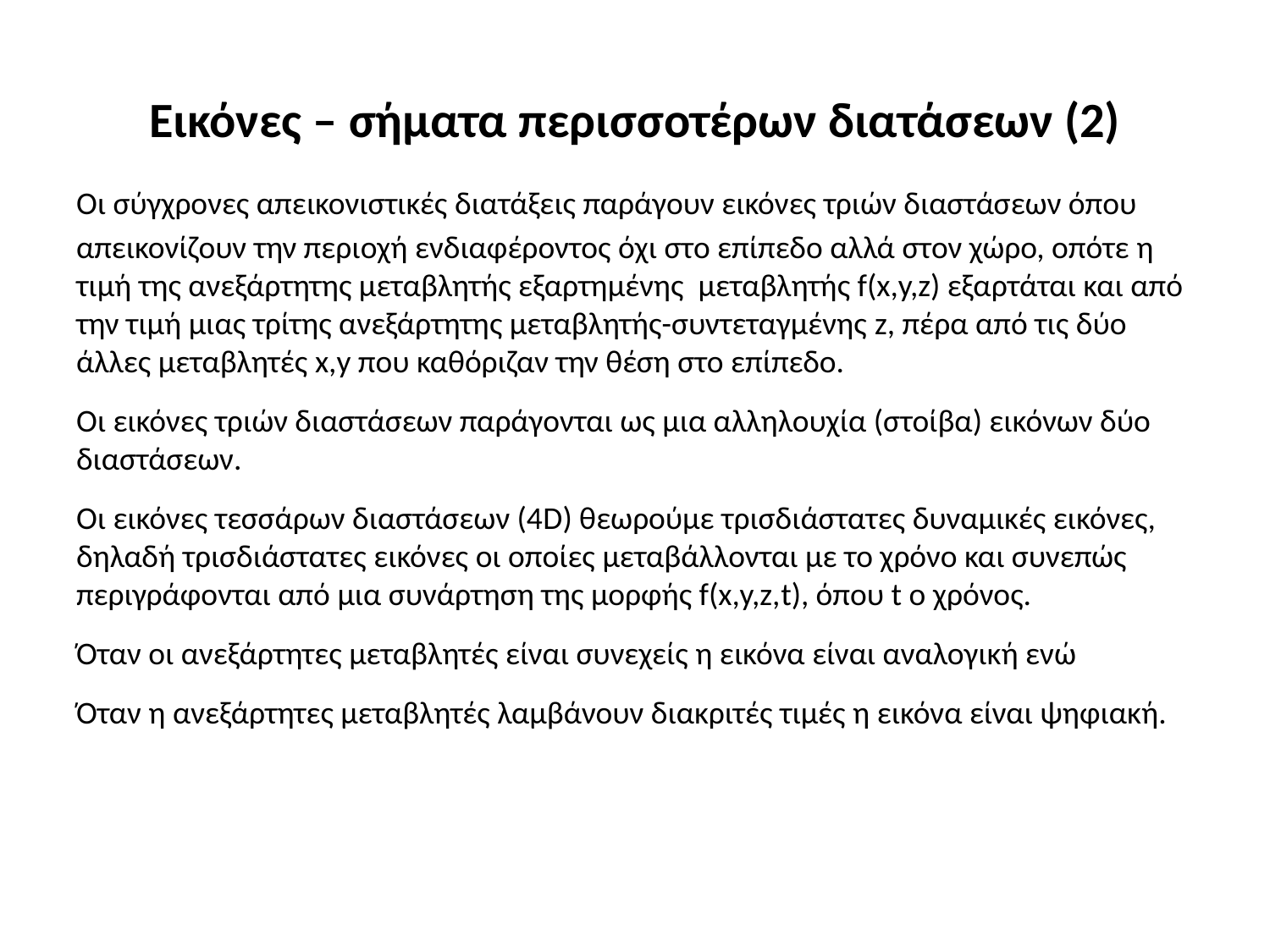

# Εικόνες – σήματα περισσοτέρων διατάσεων (2)
Οι σύγχρονες απεικονιστικές διατάξεις παράγουν εικόνες τριών διαστάσεων όπου
απεικονίζουν την περιοχή ενδιαφέροντος όχι στο επίπεδο αλλά στον χώρο, οπότε η τιμή της ανεξάρτητης μεταβλητής εξαρτημένης  μεταβλητής f(x,y,z) εξαρτάται και από την τιμή μιας τρίτης ανεξάρτητης μεταβλητής-συντεταγμένης z, πέρα από τις δύο άλλες μεταβλητές x,y που καθόριζαν την θέση στο επίπεδο.
Οι εικόνες τριών διαστάσεων παράγονται ως μια αλληλουχία (στοίβα) εικόνων δύο διαστάσεων.
Οι εικόνες τεσσάρων διαστάσεων (4D) θεωρούμε τρισδιάστατες δυναμικές εικόνες, δηλαδή τρισδιάστατες εικόνες οι οποίες μεταβάλλονται με το χρόνο και συνεπώς περιγράφονται από μια συνάρτηση της μορφής f(x,y,z,t), όπου t o χρόνος.
Όταν οι ανεξάρτητες μεταβλητές είναι συνεχείς η εικόνα είναι αναλογική ενώ
Όταν η ανεξάρτητες μεταβλητές λαμβάνουν διακριτές τιμές η εικόνα είναι ψηφιακή.